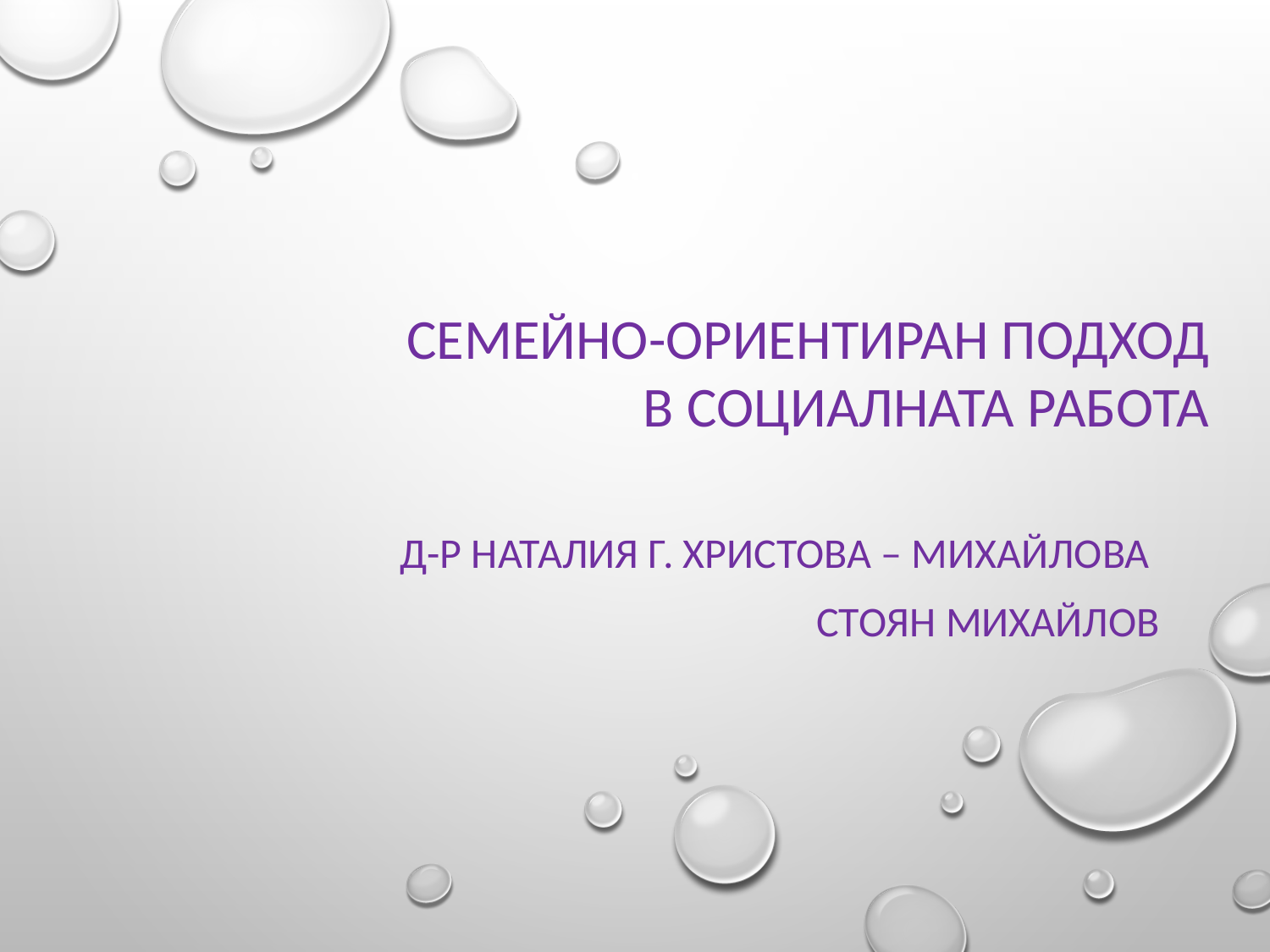

СЕМЕЙНО-ОРИЕНТИРАН ПОДХОД В СОЦИАЛНАТА РАБОТА
Д-р Наталия Г. Христова – Михайлова
Стоян Михайлов